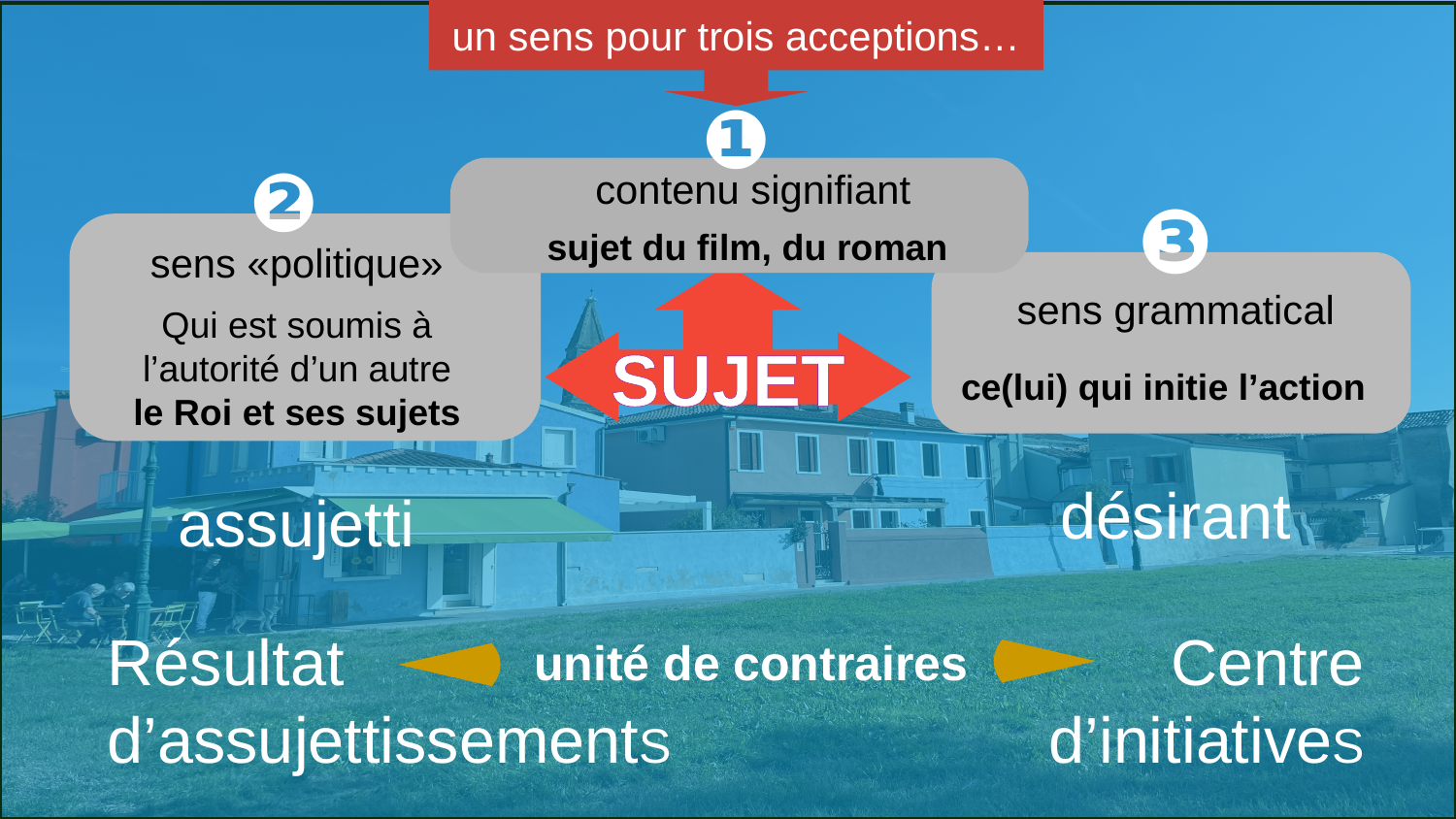

un sens pour trois acceptions…

❶

contenu signifiant
sujet du film, du roman
❷

sens «politique»
Qui est soumis à l’autorité d’un autre
le Roi et ses sujets
❸

sens grammatical
ce(lui) qui initie l’action
SUJET
désirant
assujetti
Centre
d’initiativeS
Résultat
d’assujettissementS
unité de contraires